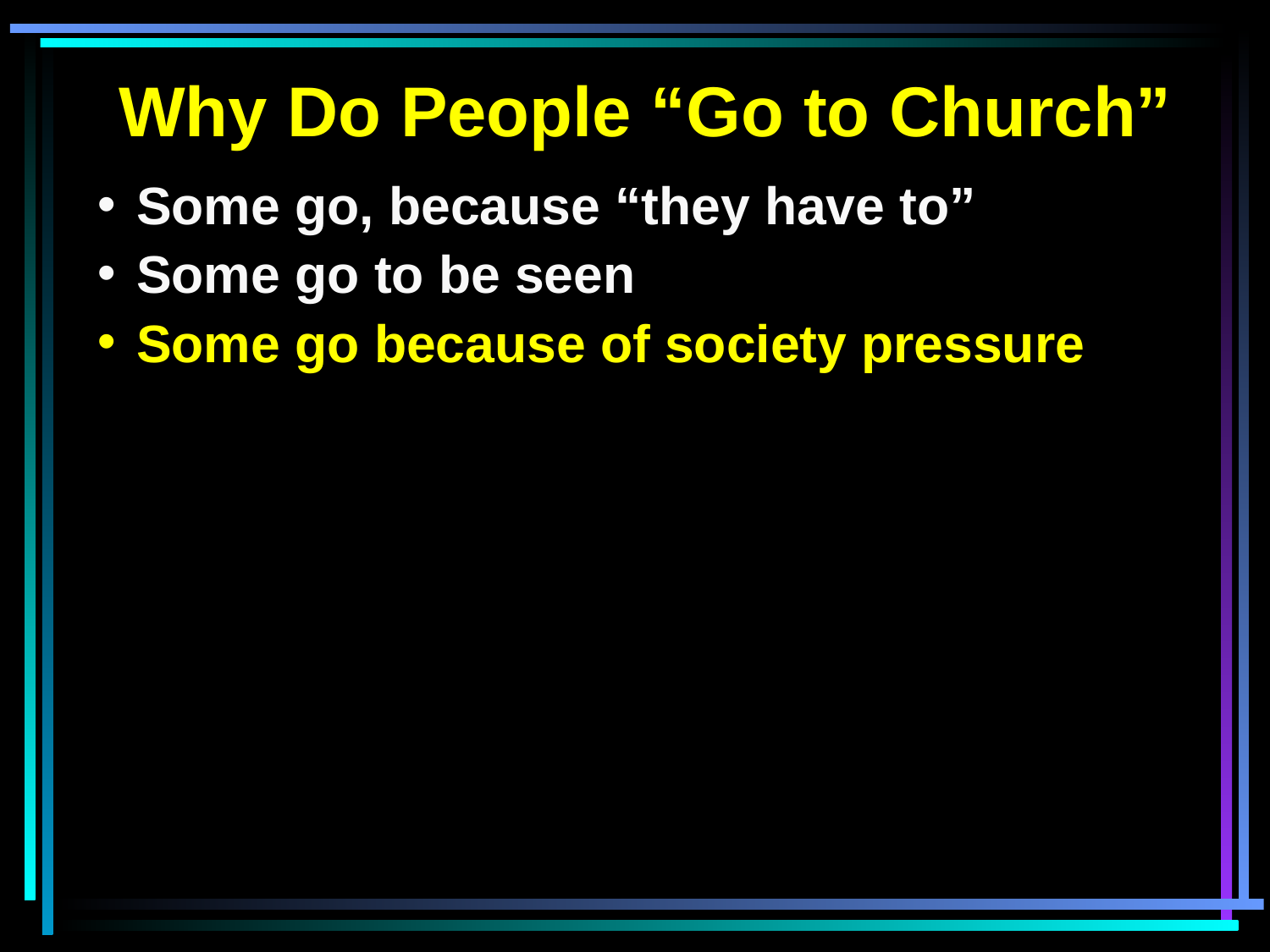

Why Do People “Go to Church”
Some go, because “they have to”
Some go to be seen
Some go because of society pressure